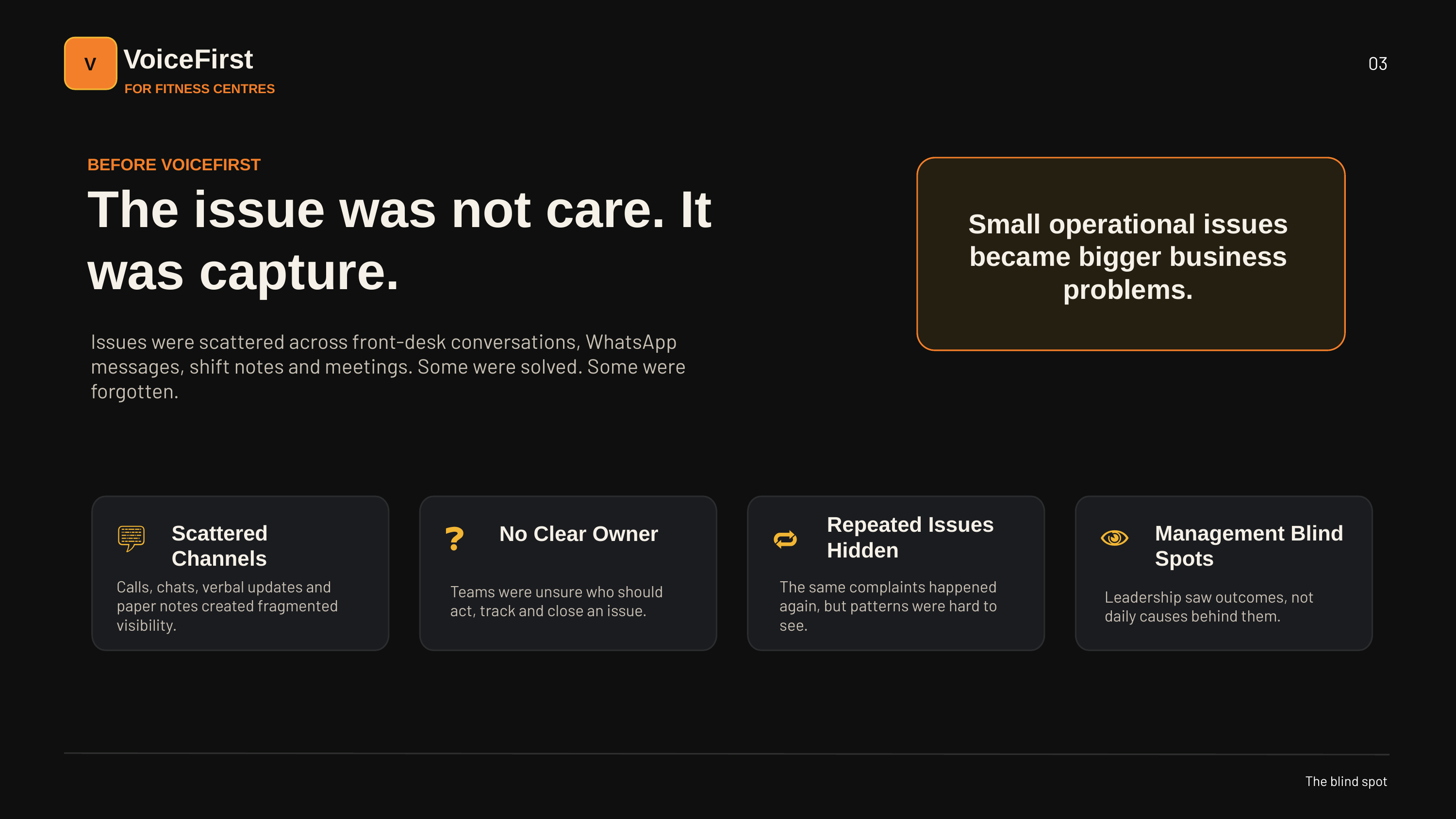

VoiceFirst

03

V

FOR FITNESS CENTRES

BEFORE VOICEFIRST

The issue was not care. It was capture.

Small operational issues became bigger business problems.

Issues were scattered across front-desk conversations, WhatsApp messages, shift notes and meetings. Some were solved. Some were forgotten.

Repeated Issues Hidden

💬

Scattered Channels

❓

No Clear Owner

🔁

👁️

Management Blind Spots

Calls, chats, verbal updates and paper notes created fragmented visibility.

Teams were unsure who should act, track and close an issue.

The same complaints happened again, but patterns were hard to see.

Leadership saw outcomes, not daily causes behind them.

The blind spot